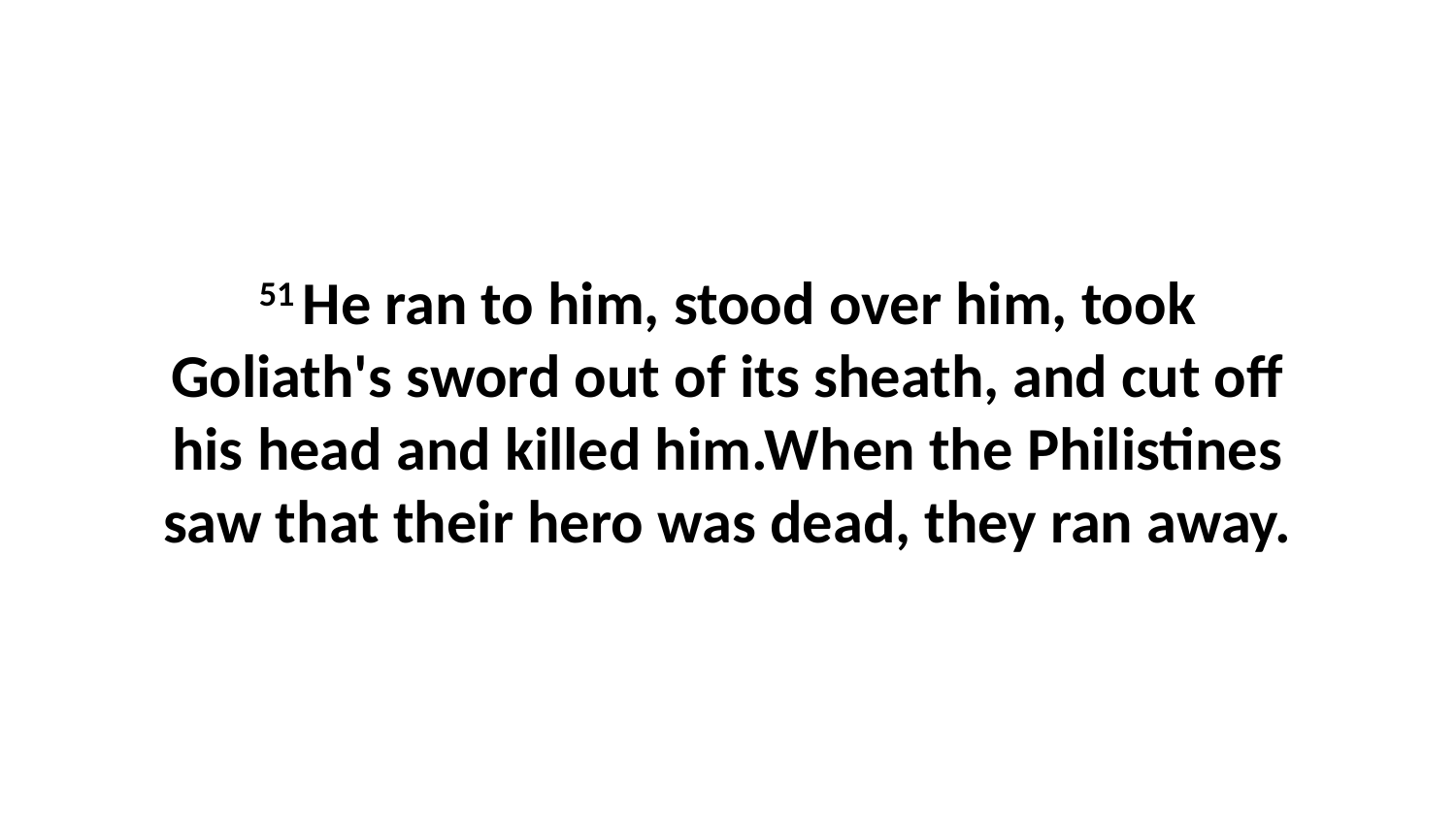

51 He ran to him, stood over him, took Goliath's sword out of its sheath, and cut off his head and killed him.When the Philistines saw that their hero was dead, they ran away.